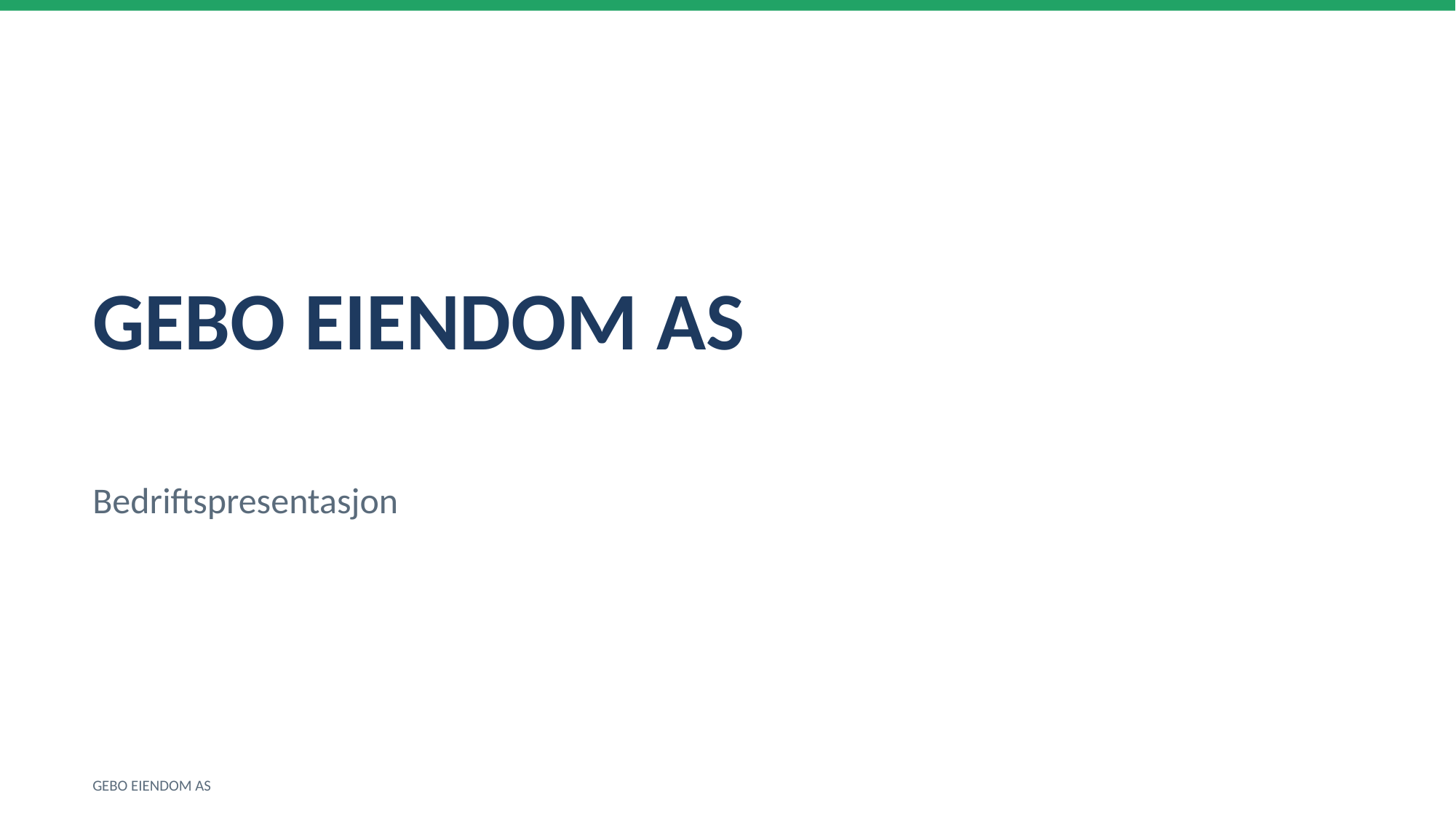

GEBO EIENDOM AS
Bedriftspresentasjon
GEBO EIENDOM AS